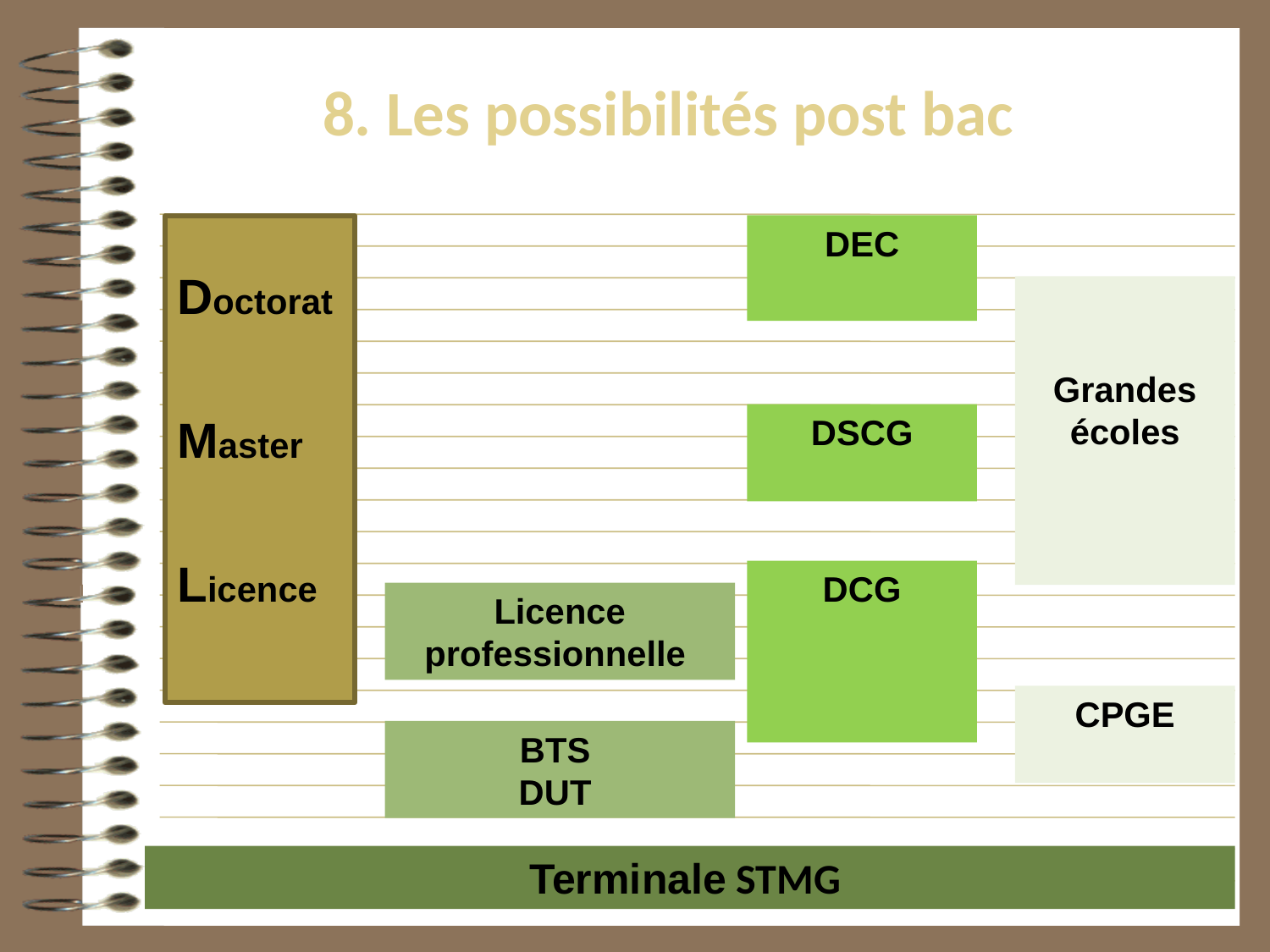

8. Les possibilités post bac
DEC

Doctorat

Master

Licence

Grandes écoles

DSCG

DCG

Licence professionnelle
CPGE

BTS
DUT
Terminale STMG